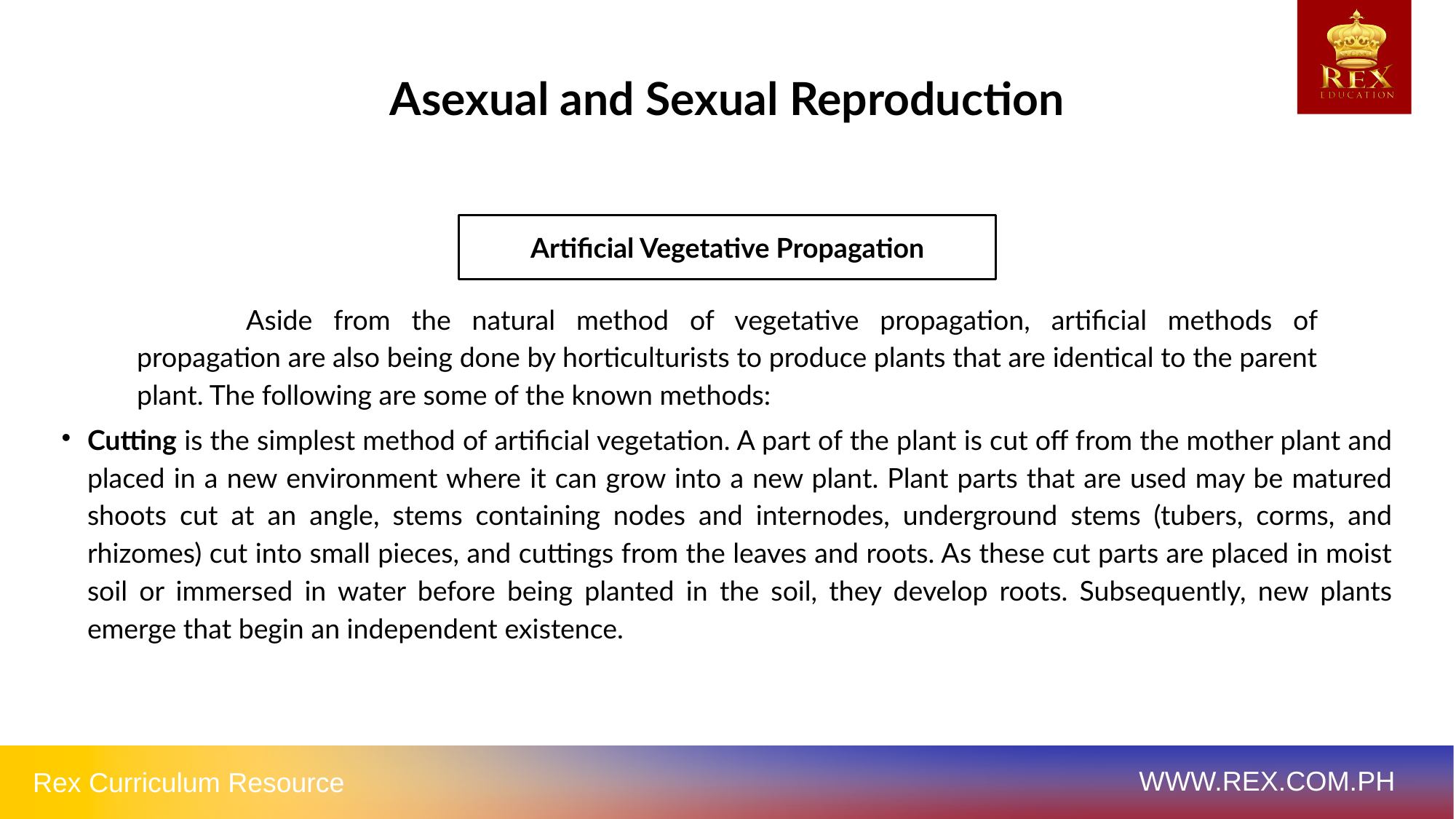

Asexual and Sexual Reproduction
Artificial Vegetative Propagation
	Aside from the natural method of vegetative propagation, artificial methods of propagation are also being done by horticulturists to produce plants that are identical to the parent plant. The following are some of the known methods:
Cutting is the simplest method of artificial vegetation. A part of the plant is cut off from the mother plant and placed in a new environment where it can grow into a new plant. Plant parts that are used may be matured shoots cut at an angle, stems containing nodes and internodes, underground stems (tubers, corms, and rhizomes) cut into small pieces, and cuttings from the leaves and roots. As these cut parts are placed in moist soil or immersed in water before being planted in the soil, they develop roots. Subsequently, new plants emerge that begin an independent existence.